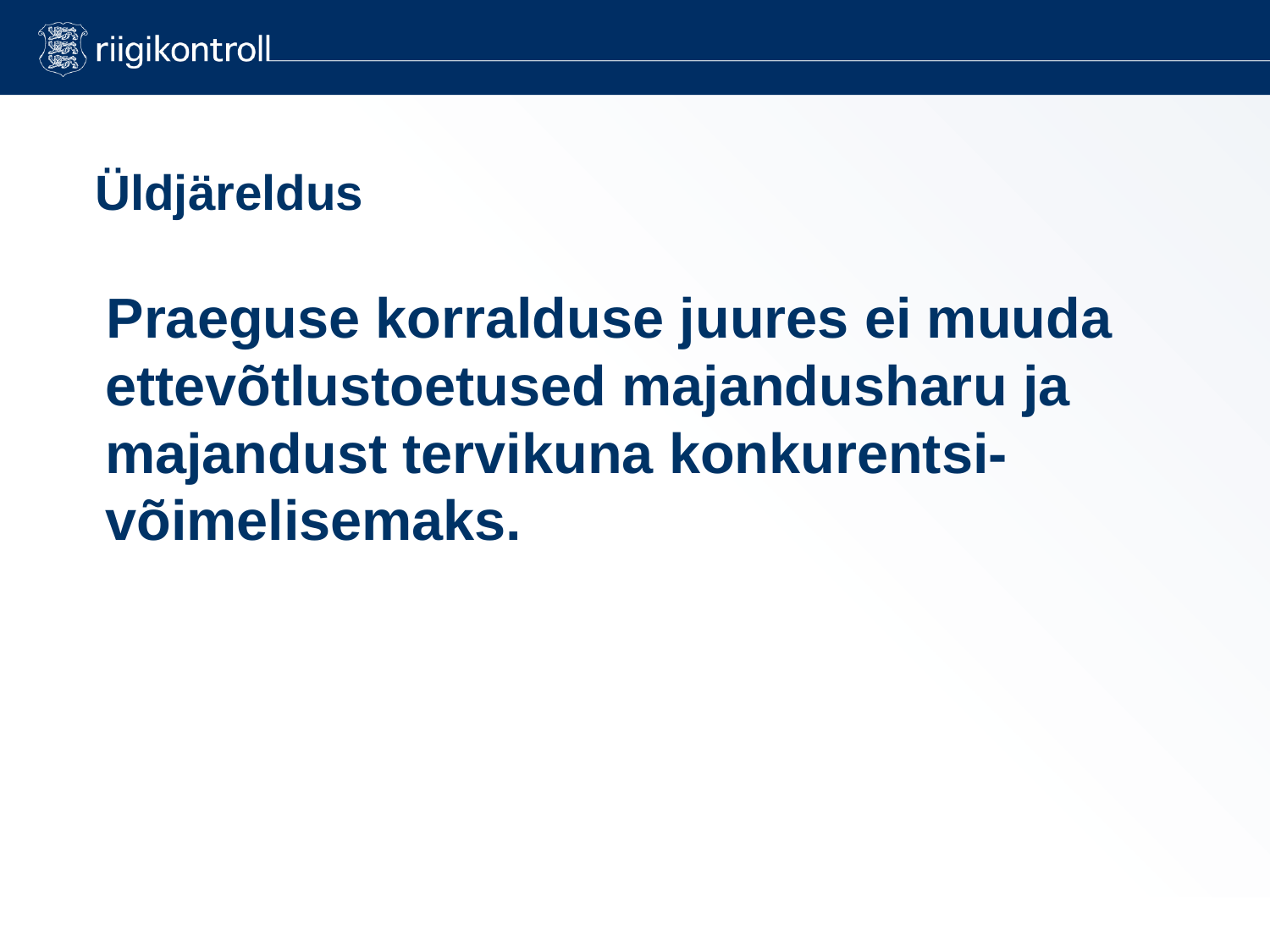

Üldjäreldus
     Praeguse korralduse juures ei muuda ettevõtlustoetused majandusharu ja majandust tervikuna konkurentsi-võimelisemaks.